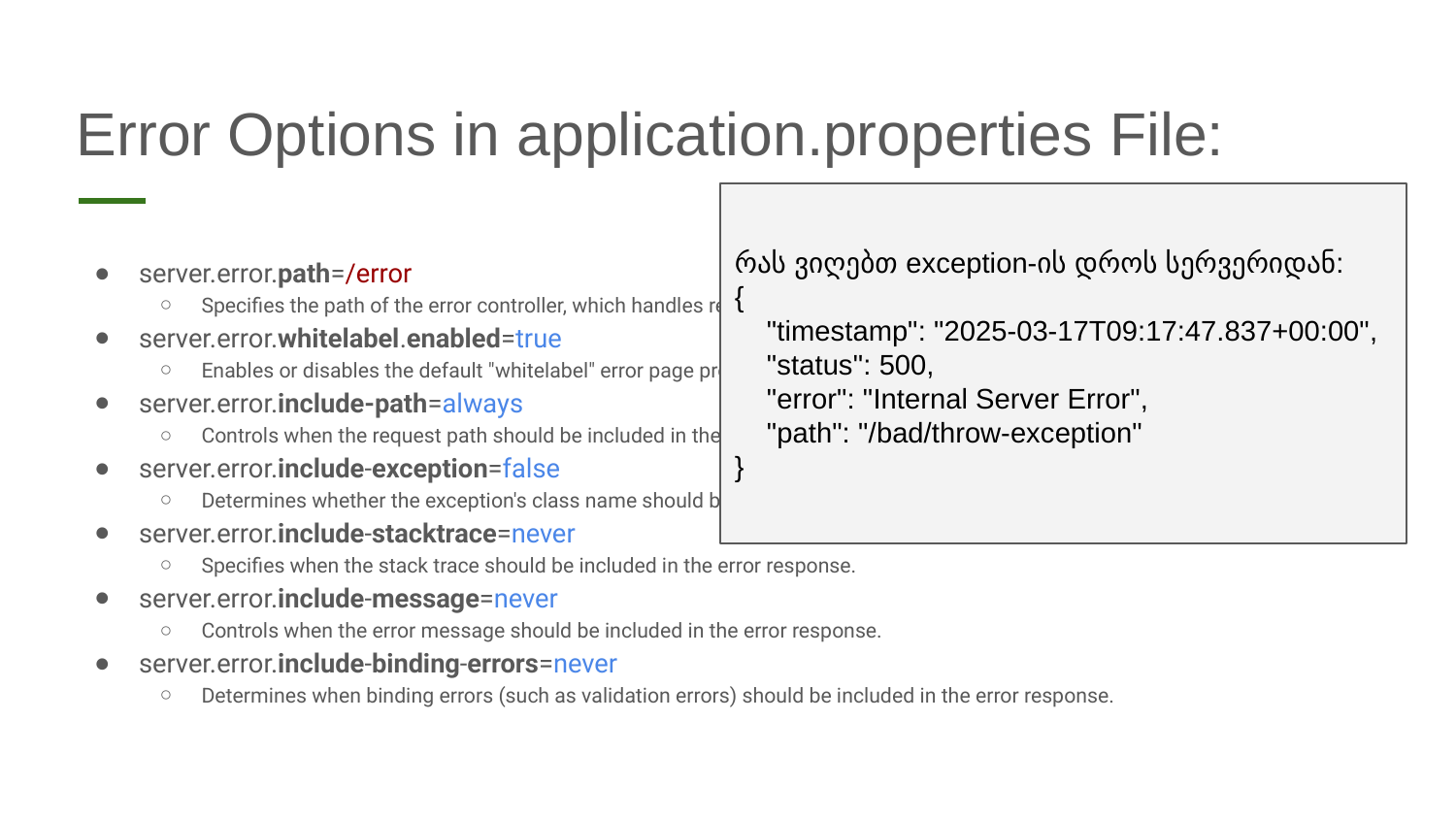

# Error Options in application.properties File:
რას ვიღებთ exception-ის დროს სერვერიდან:
{
    "timestamp": "2025-03-17T09:17:47.837+00:00",
    "status": 500,
    "error": "Internal Server Error",
    "path": "/bad/throw-exception"
}
server.error.path=/error
Specifies the path of the error controller, which handles rendering error content.
server.error.whitelabel.enabled=true
Enables or disables the default "whitelabel" error page provided by Spring Boot.
server.error.include-path=always
Controls when the request path should be included in the error response.
server.error.include-exception=false
Determines whether the exception's class name should be included in the error response.
server.error.include-stacktrace=never
Specifies when the stack trace should be included in the error response.
server.error.include-message=never
Controls when the error message should be included in the error response.
server.error.include-binding-errors=never
Determines when binding errors (such as validation errors) should be included in the error response.